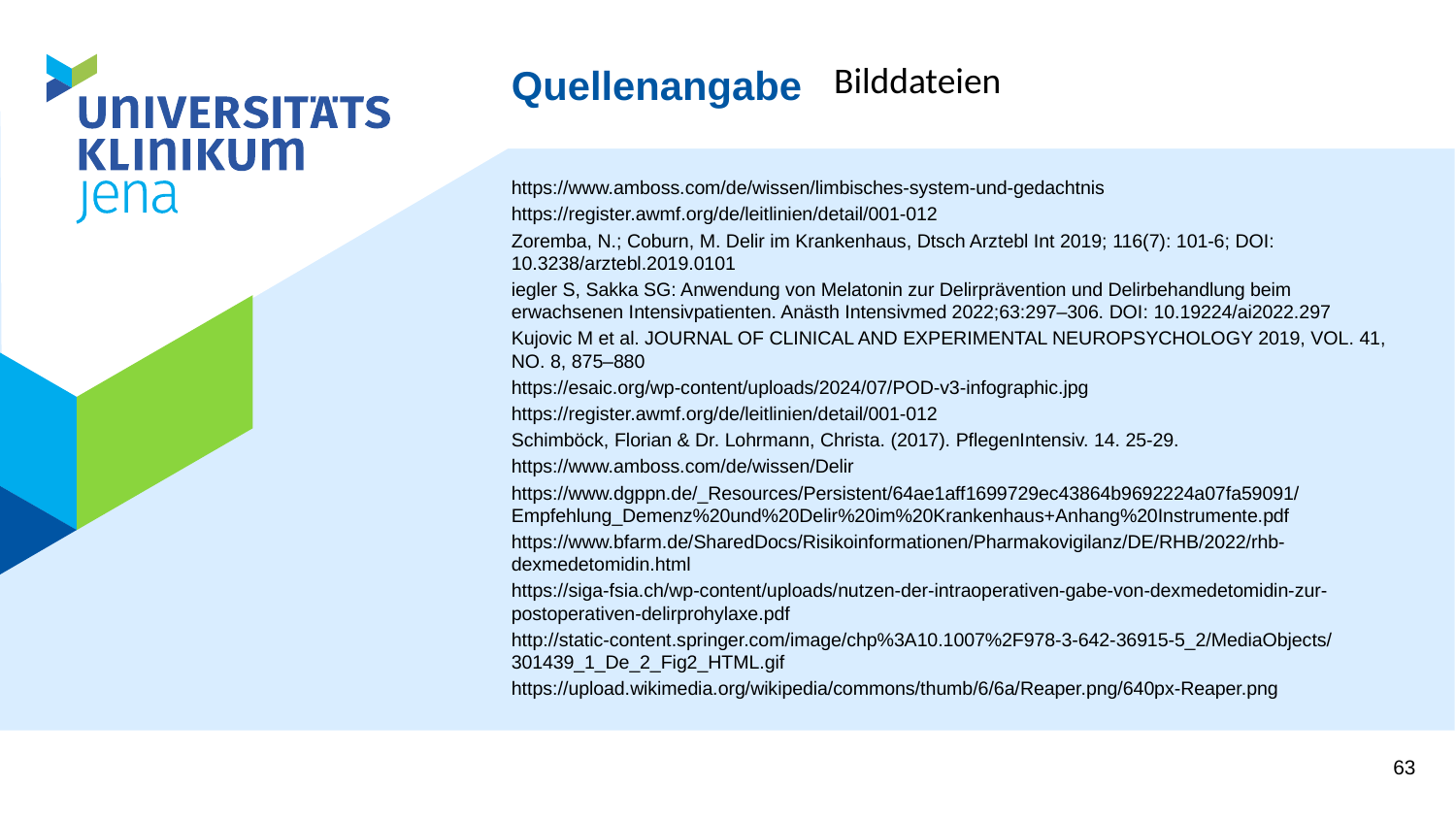

Bilddateien
Quellenangabe
https://www.amboss.com/de/wissen/limbisches-system-und-gedachtnis
https://register.awmf.org/de/leitlinien/detail/001-012
Zoremba, N.; Coburn, M. Delir im Krankenhaus, Dtsch Arztebl Int 2019; 116(7): 101-6; DOI: 10.3238/arztebl.2019.0101
iegler S, Sakka SG: Anwendung von Melatonin zur Delirprävention und Delirbehandlung beim erwachsenen Intensivpatienten. Anästh Intensivmed 2022;63:297–306. DOI: 10.19224/ai2022.297
Kujovic M et al. JOURNAL OF CLINICAL AND EXPERIMENTAL NEUROPSYCHOLOGY 2019, VOL. 41, NO. 8, 875–880
https://esaic.org/wp-content/uploads/2024/07/POD-v3-infographic.jpg
https://register.awmf.org/de/leitlinien/detail/001-012
Schimböck, Florian & Dr. Lohrmann, Christa. (2017). PflegenIntensiv. 14. 25-29.
https://www.amboss.com/de/wissen/Delir
https://www.dgppn.de/_Resources/Persistent/64ae1aff1699729ec43864b9692224a07fa59091/Empfehlung_Demenz%20und%20Delir%20im%20Krankenhaus+Anhang%20Instrumente.pdf
https://www.bfarm.de/SharedDocs/Risikoinformationen/Pharmakovigilanz/DE/RHB/2022/rhb-dexmedetomidin.html
https://siga-fsia.ch/wp-content/uploads/nutzen-der-intraoperativen-gabe-von-dexmedetomidin-zur-postoperativen-delirprohylaxe.pdf
http://static-content.springer.com/image/chp%3A10.1007%2F978-3-642-36915-5_2/MediaObjects/301439_1_De_2_Fig2_HTML.gif
https://upload.wikimedia.org/wikipedia/commons/thumb/6/6a/Reaper.png/640px-Reaper.png
63